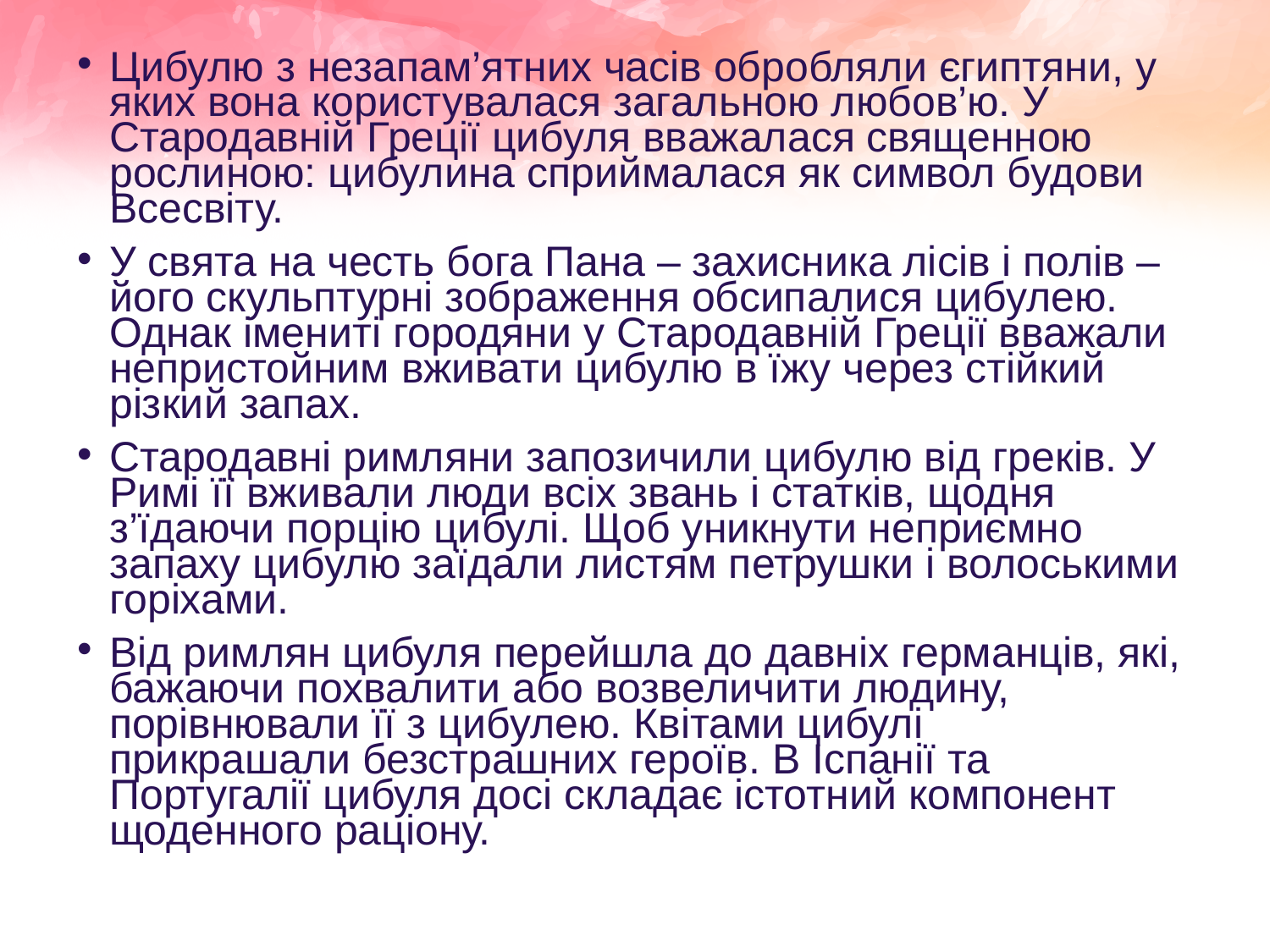

Цибулю з незапам’ятних часів обробляли єгиптяни, у яких вона користувалася загальною любов’ю. У Стародавній Греції цибуля вважалася священною рослиною: цибулина сприймалася як символ будови Всесвіту.
У свята на честь бога Пана – захисника лісів і полів – його скульптурні зображення обсипалися цибулею. Однак імениті городяни у Стародавній Греції вважали непристойним вживати цибулю в їжу через стійкий різкий запах.
Стародавні римляни запозичили цибулю від греків. У Римі її вживали люди всіх звань і статків, щодня з’їдаючи порцію цибулі. Щоб уникнути неприємно запаху цибулю заїдали листям петрушки і волоськими горіхами.
Від римлян цибуля перейшла до давніх германців, які, бажаючи похвалити або возвеличити людину, порівнювали її з цибулею. Квітами цибулі прикрашали безстрашних героїв. В Іспанії та Португалії цибуля досі складає істотний компонент щоденного раціону.